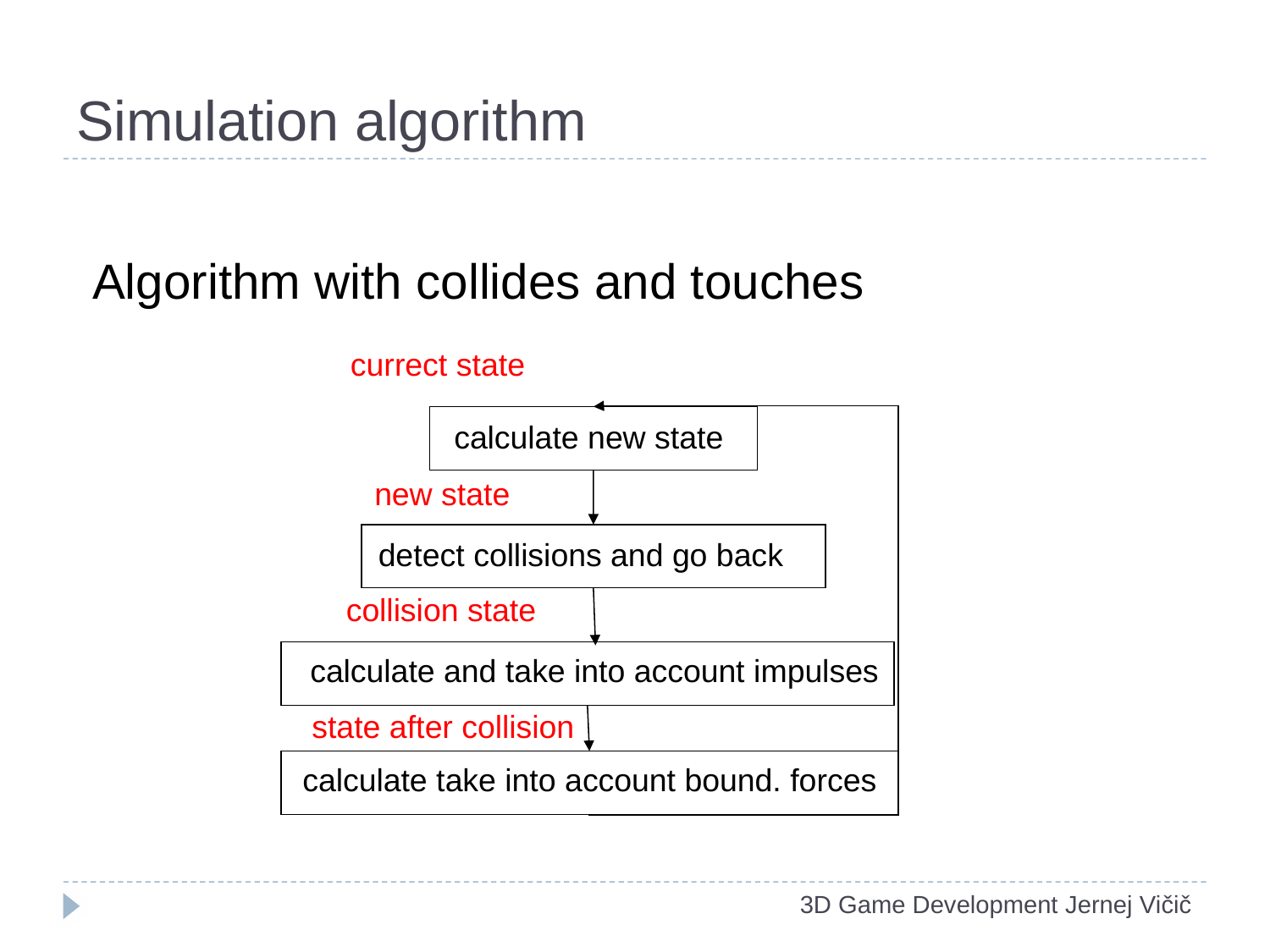

# Simulation algorithm
Algorithm with collides and touches
currect state

calculate new state
new state

detect collisions and go back
collision state

calculate and take into account impulses
state after collision

calculate take into account bound. forces
3D Game Development Jernej Vičič